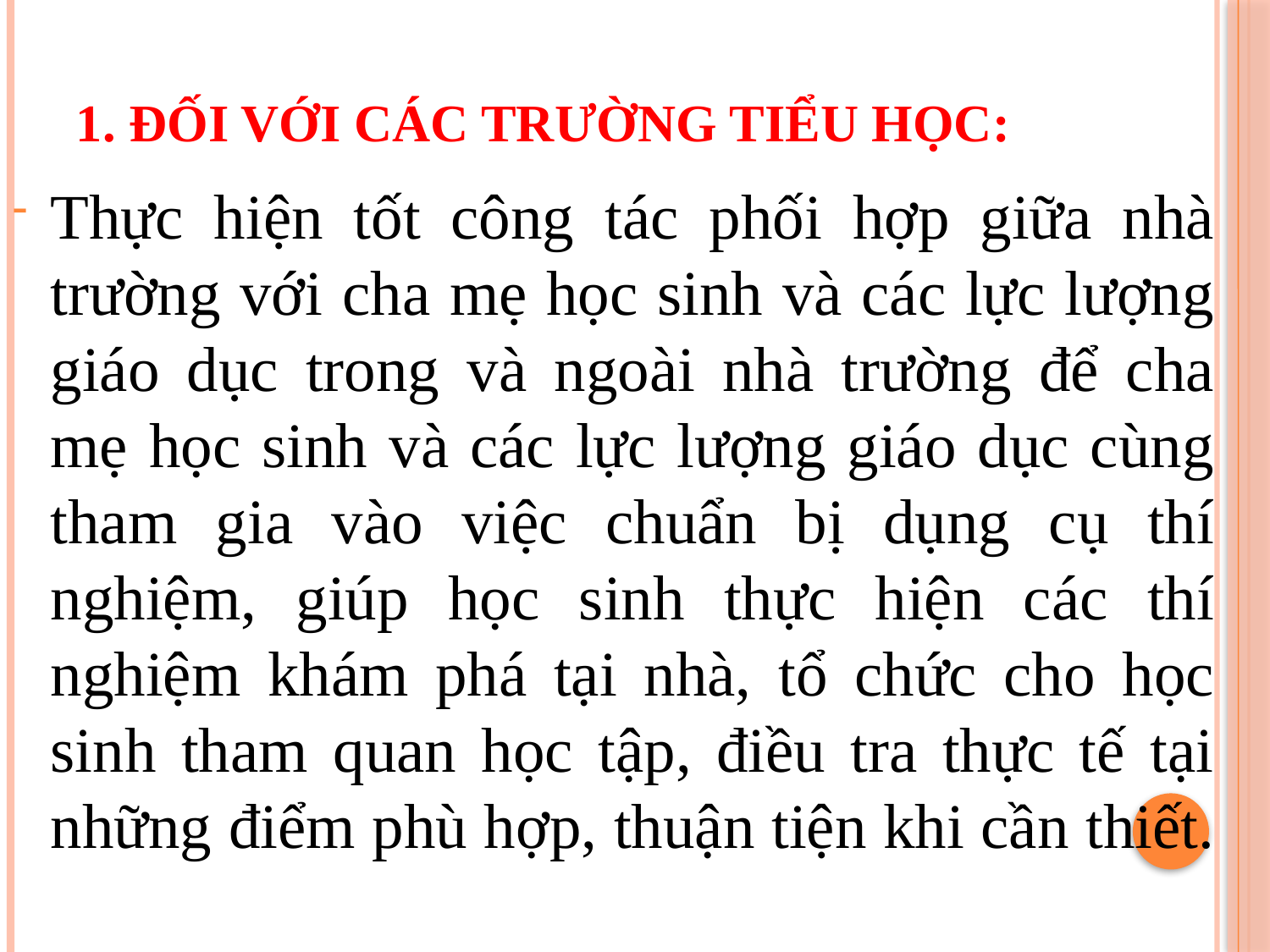

# 1. Đối với các trường tiểu học:
Thực hiện tốt công tác phối hợp giữa nhà trường với cha mẹ học sinh và các lực lượng giáo dục trong và ngoài nhà trường để cha mẹ học sinh và các lực lượng giáo dục cùng tham gia vào việc chuẩn bị dụng cụ thí nghiệm, giúp học sinh thực hiện các thí nghiệm khám phá tại nhà, tổ chức cho học sinh tham quan học tập, điều tra thực tế tại những điểm phù hợp, thuận tiện khi cần thiết.